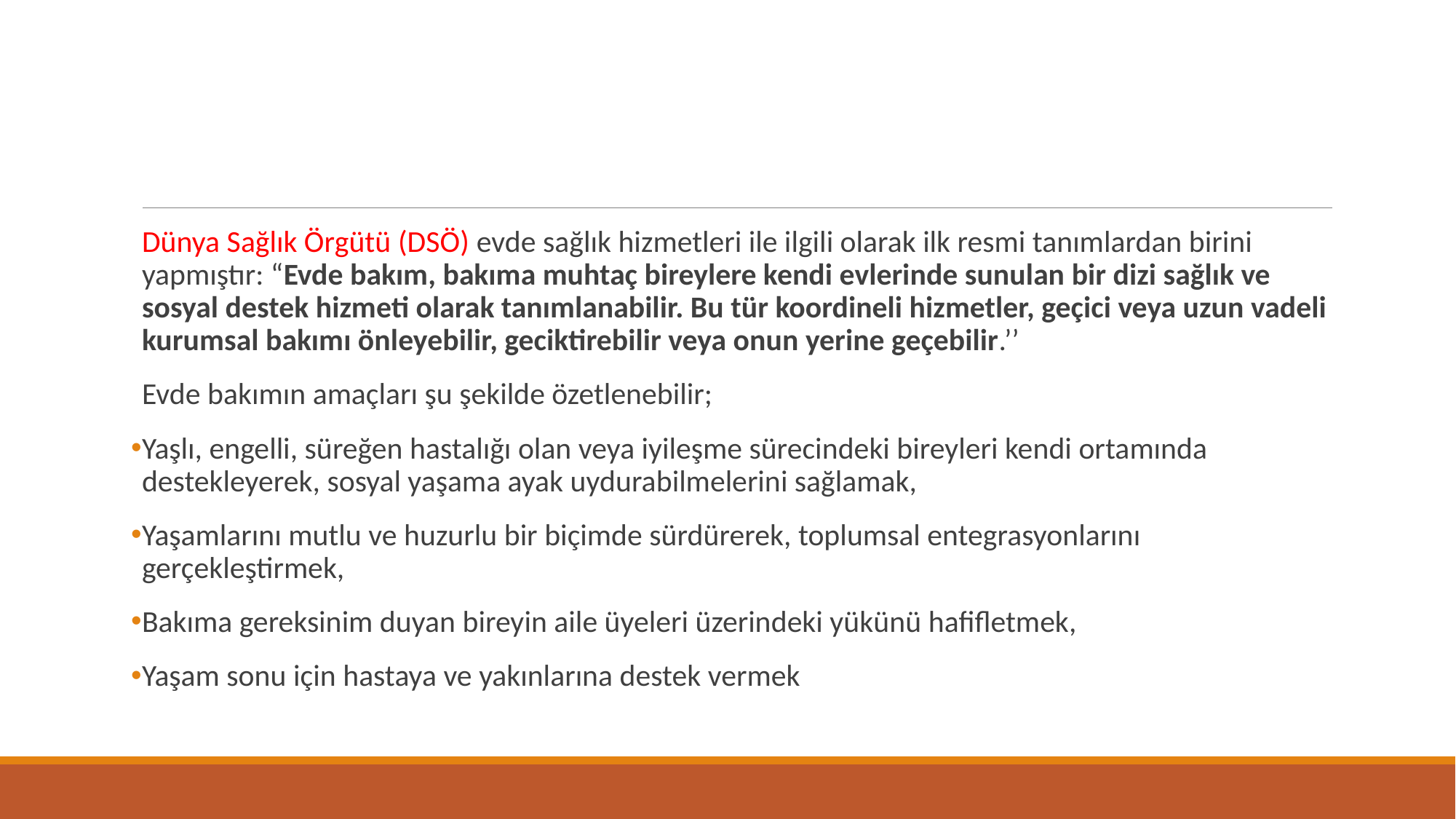

#
Dünya Sağlık Örgütü (DSÖ) evde sağlık hizmetleri ile ilgili olarak ilk resmi tanımlardan birini yapmıştır: “Evde bakım, bakıma muhtaç bireylere kendi evlerinde sunulan bir dizi sağlık ve sosyal destek hizmeti olarak tanımlanabilir. Bu tür koordineli hizmetler, geçici veya uzun vadeli kurumsal bakımı önleyebilir, geciktirebilir veya onun yerine geçebilir.’’
Evde bakımın amaçları şu şekilde özetlenebilir;
Yaşlı, engelli, süreğen hastalığı olan veya iyileşme sürecindeki bireyleri kendi ortamında destekleyerek, sosyal yaşama ayak uydurabilmelerini sağlamak,
Yaşamlarını mutlu ve huzurlu bir biçimde sürdürerek, toplumsal entegrasyonlarını gerçekleştirmek,
Bakıma gereksinim duyan bireyin aile üyeleri üzerindeki yükünü hafifletmek,
Yaşam sonu için hastaya ve yakınlarına destek vermek